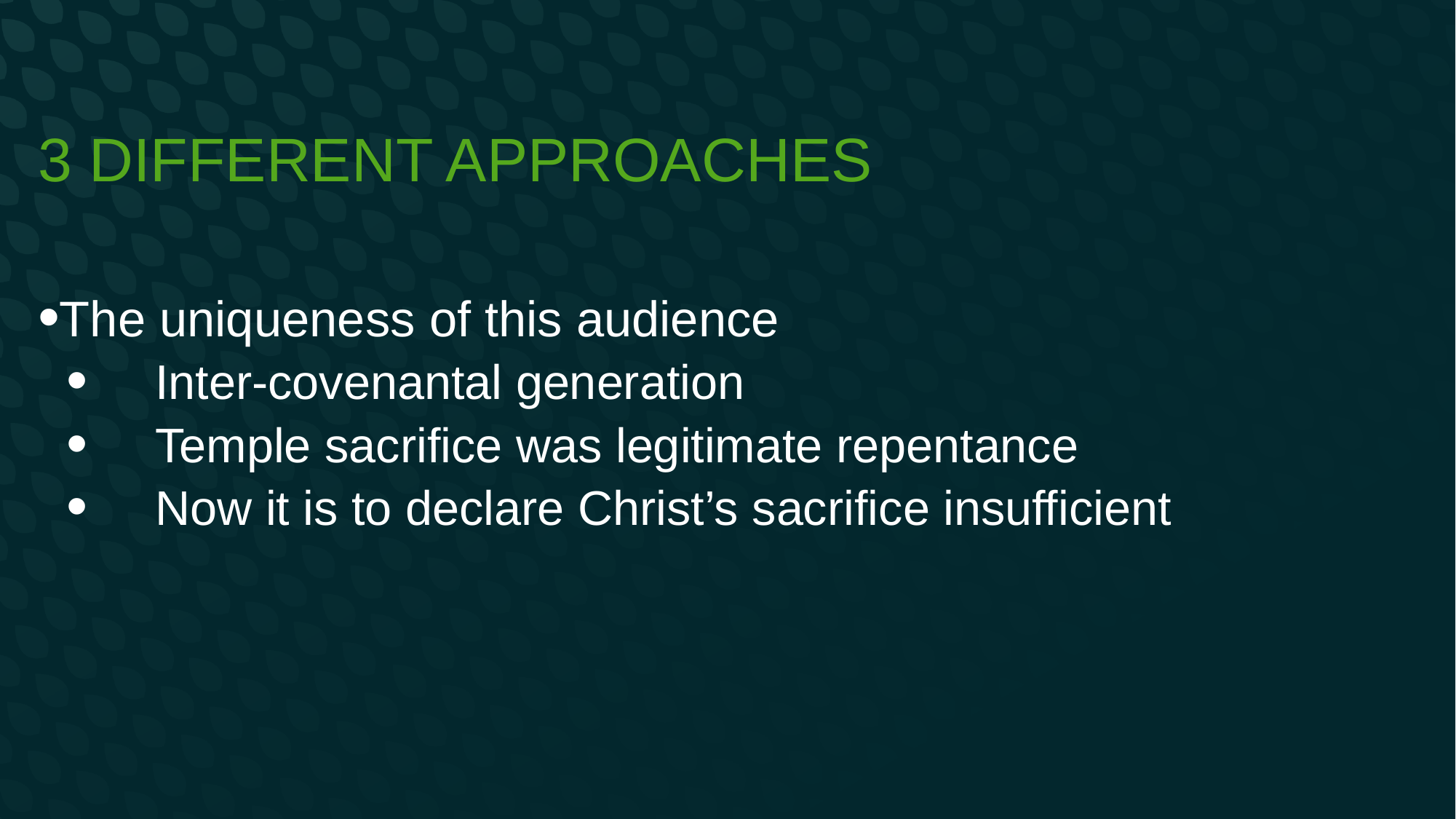

# 3 Different Approaches
The uniqueness of this audience
Inter-covenantal generation
Temple sacrifice was legitimate repentance
Now it is to declare Christ’s sacrifice insufficient